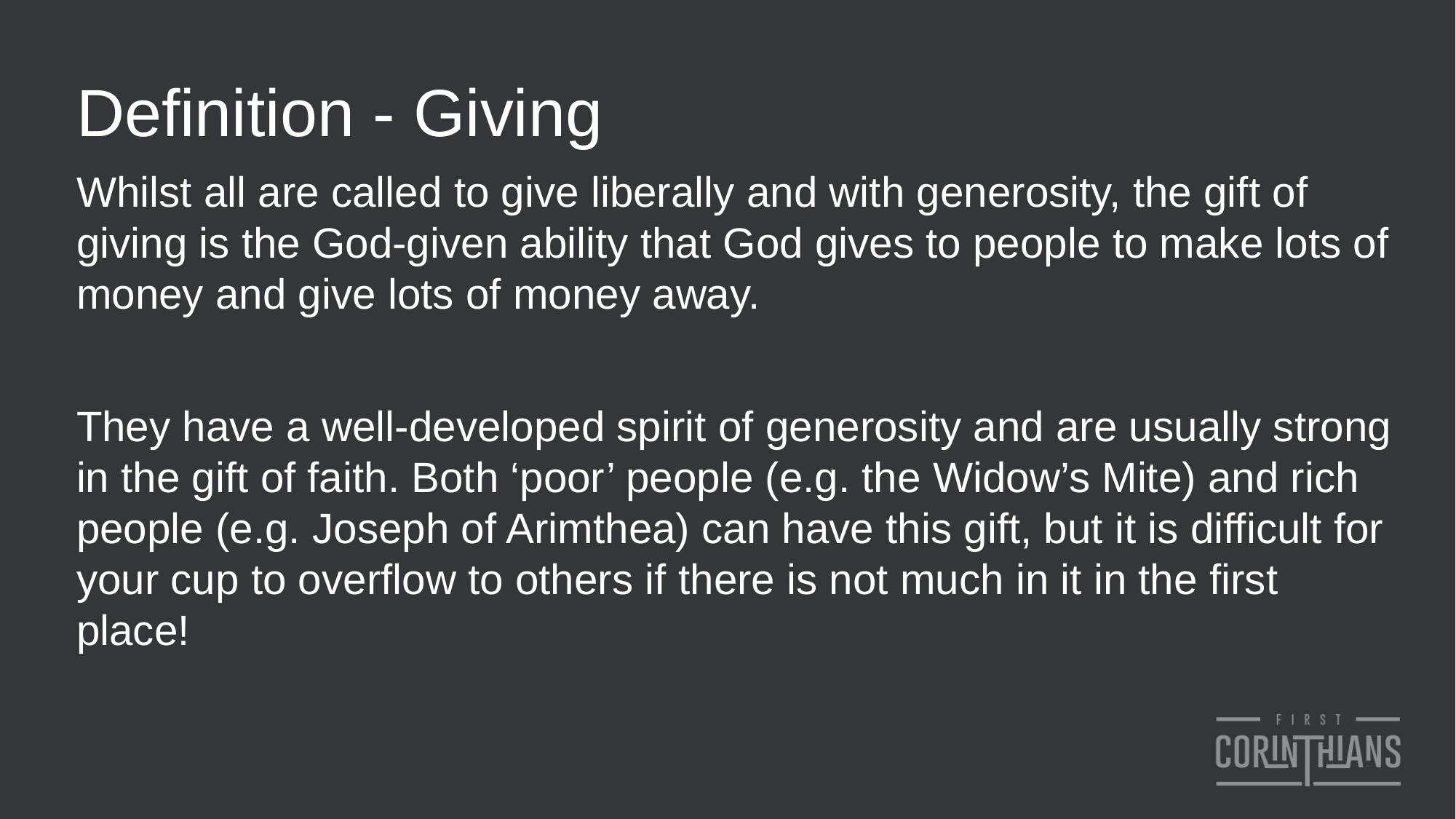

Definition - Giving
Whilst all are called to give liberally and with generosity, the gift of giving is the God-given ability that God gives to people to make lots of money and give lots of money away.

They have a well-developed spirit of generosity and are usually strong in the gift of faith. Both ‘poor’ people (e.g. the Widow’s Mite) and rich people (e.g. Joseph of Arimthea) can have this gift, but it is difficult for your cup to overflow to others if there is not much in it in the first place!